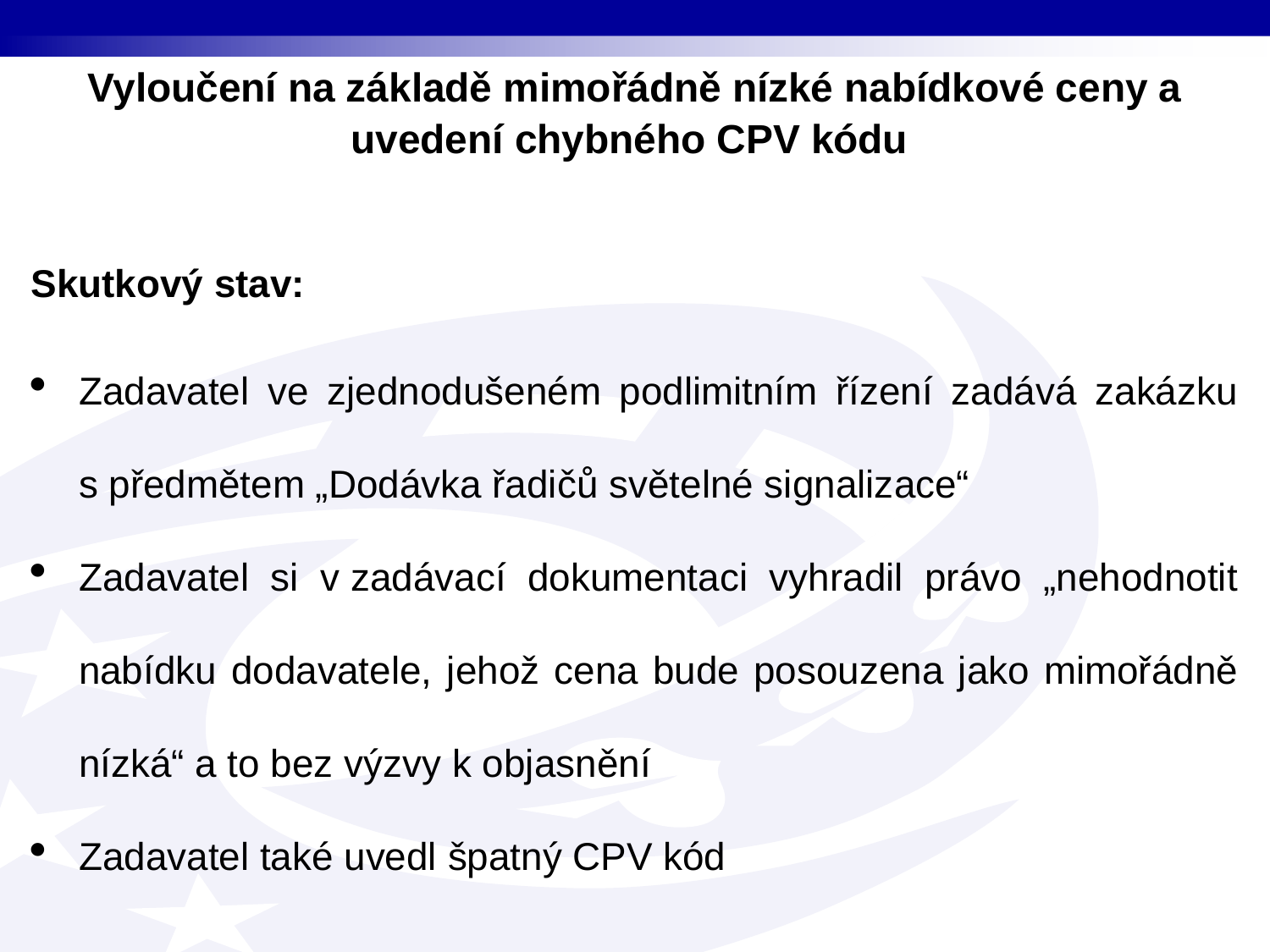

Vyloučení na základě mimořádně nízké nabídkové ceny a uvedení chybného CPV kódu
Skutkový stav:
Zadavatel ve zjednodušeném podlimitním řízení zadává zakázku s předmětem „Dodávka řadičů světelné signalizace“
Zadavatel si v zadávací dokumentaci vyhradil právo „nehodnotit nabídku dodavatele, jehož cena bude posouzena jako mimořádně nízká“ a to bez výzvy k objasnění
Zadavatel také uvedl špatný CPV kód